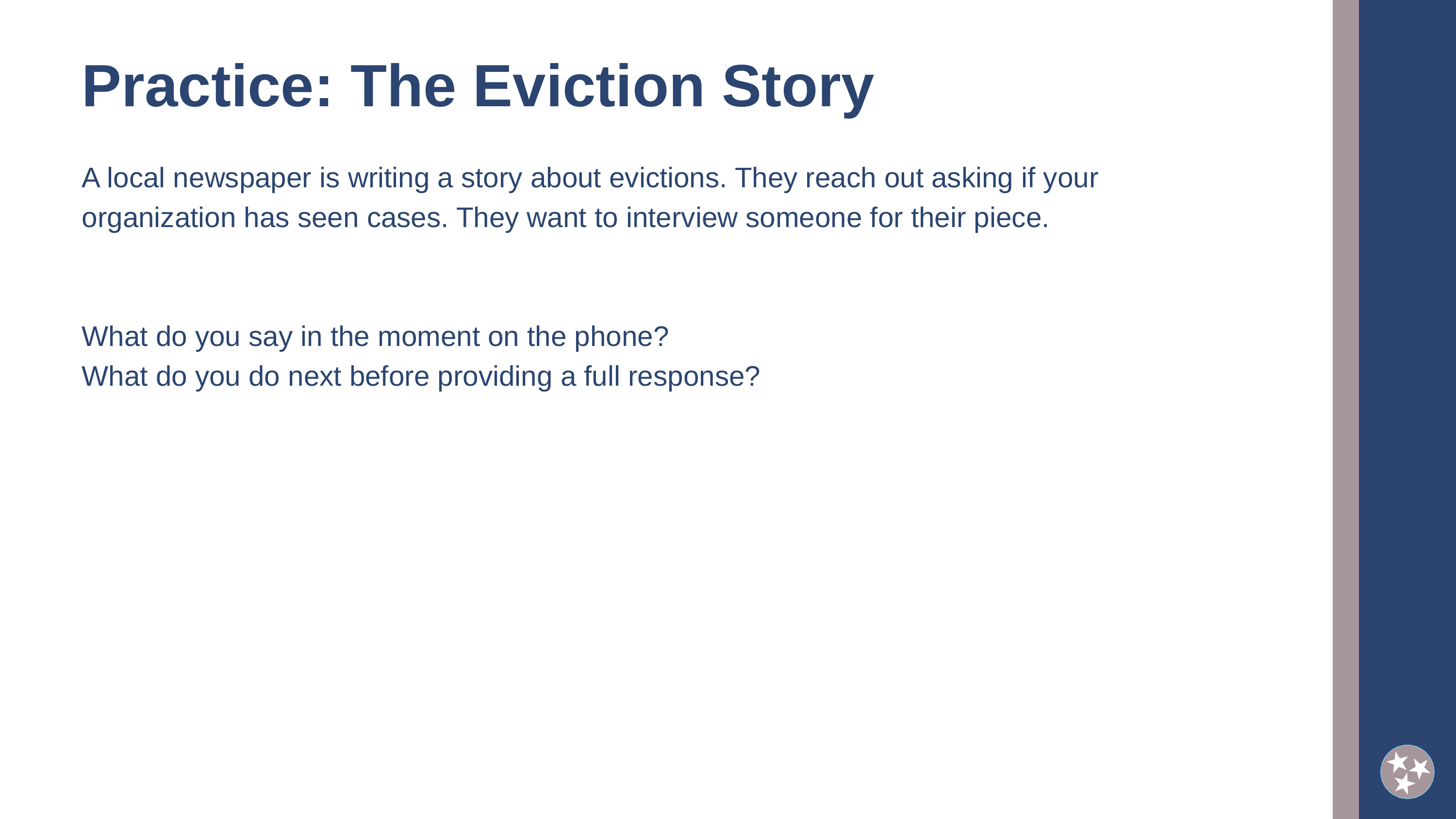

Practice: The Eviction Story
A local newspaper is writing a story about evictions. They reach out asking if your organization has seen cases. They want to interview someone for their piece.

What do you say in the moment on the phone?
What do you do next before providing a full response?
2